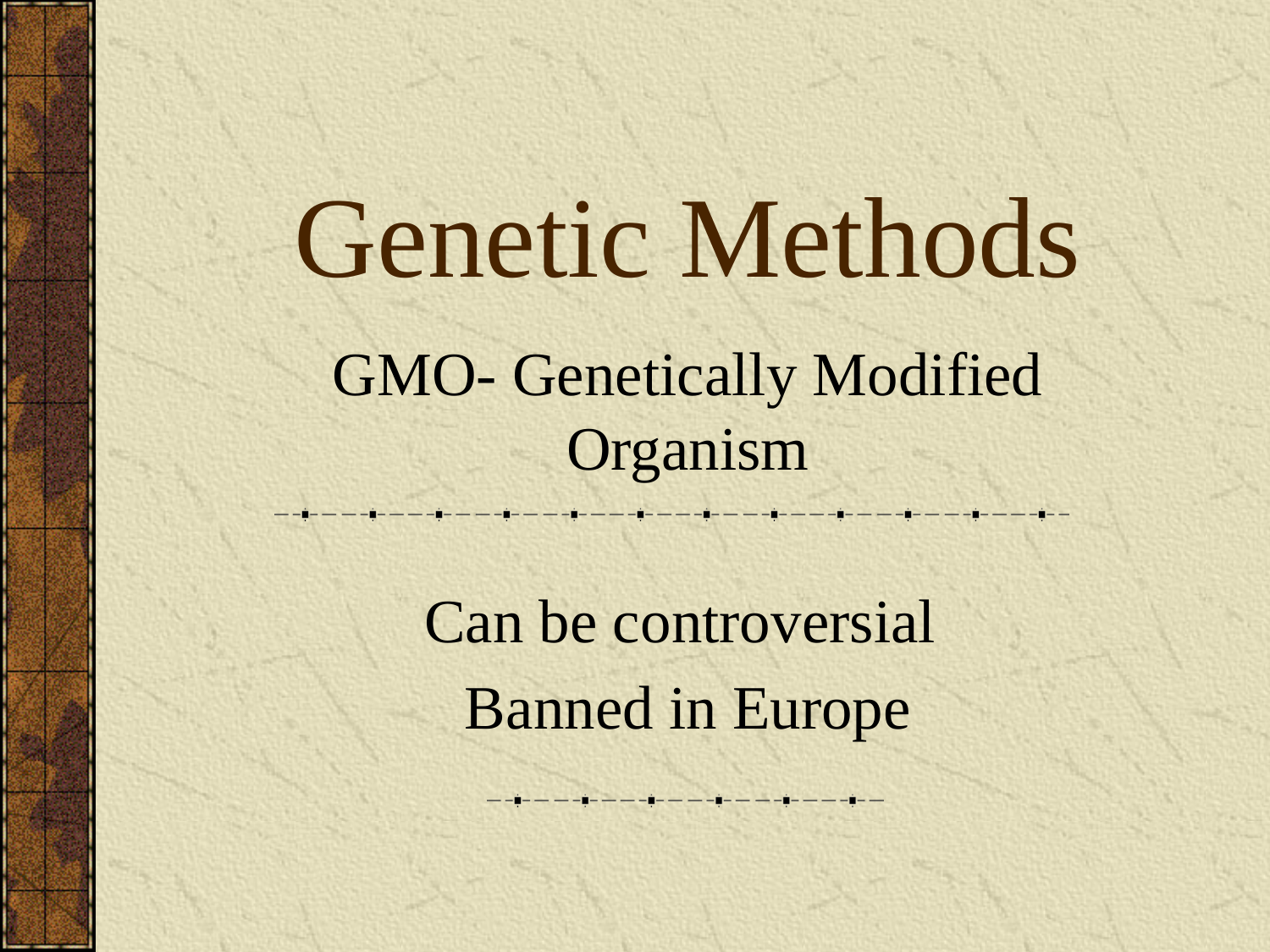

# Genetic Methods
GMO- Genetically Modified Organism

Can be controversial
Banned in Europe